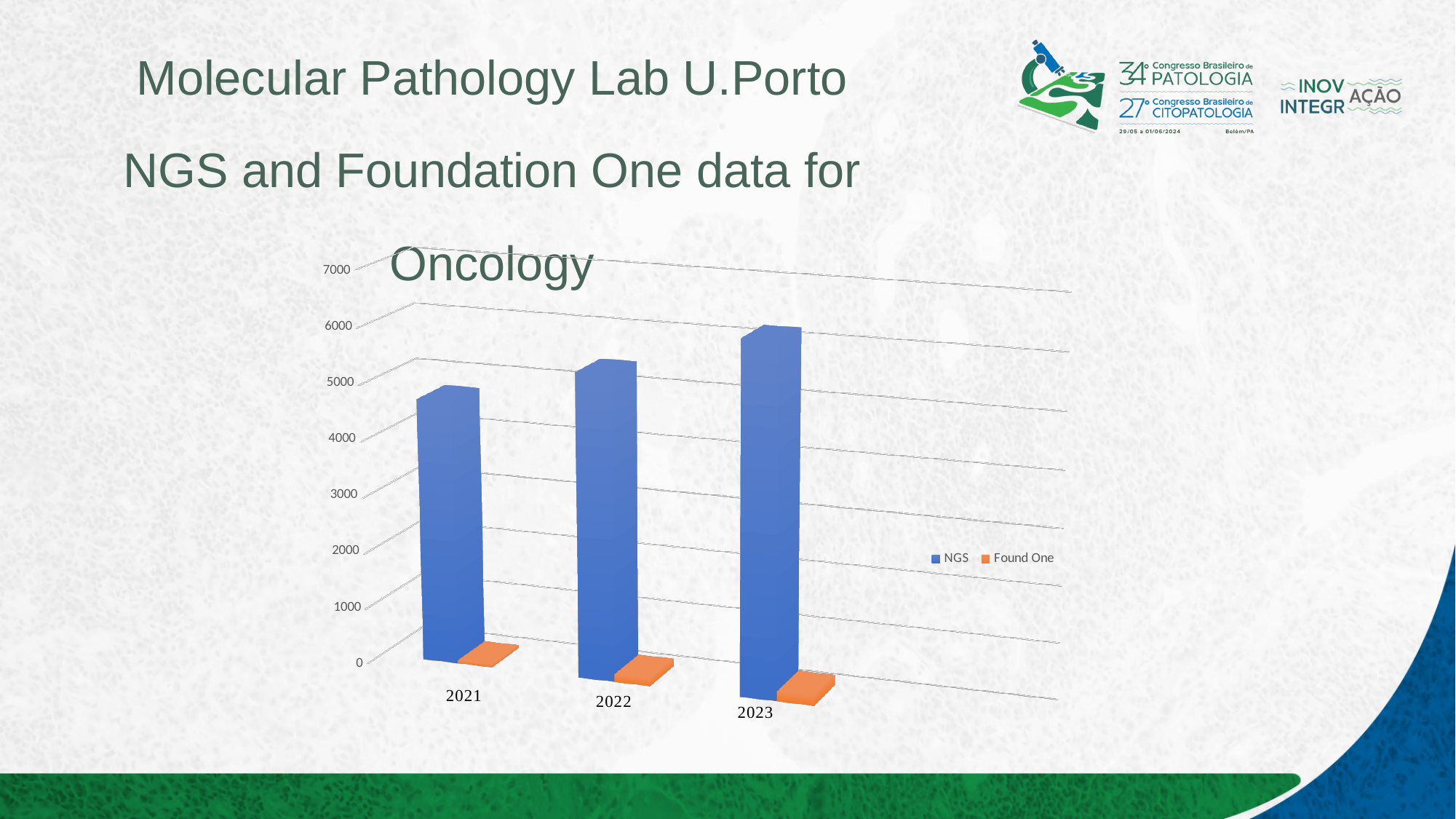

# Molecular Pathology Lab U.Porto NGS and Foundation One data for Oncology

[unsupported chart]